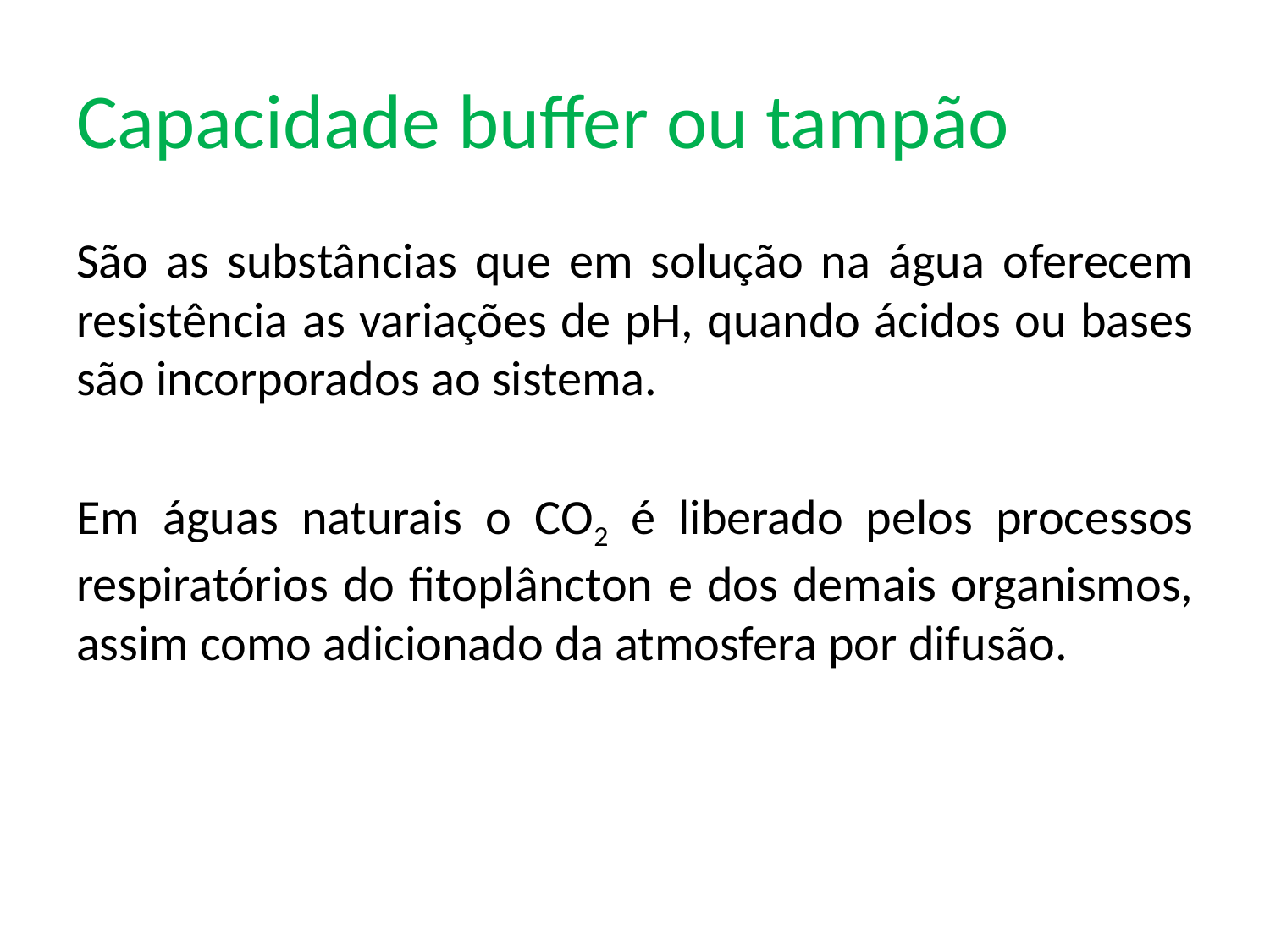

# Capacidade buffer ou tampão
São as substâncias que em solução na água oferecem resistência as variações de pH, quando ácidos ou bases são incorporados ao sistema.

Em águas naturais o CO2 é liberado pelos processos respiratórios do fitoplâncton e dos demais organismos, assim como adicionado da atmosfera por difusão.